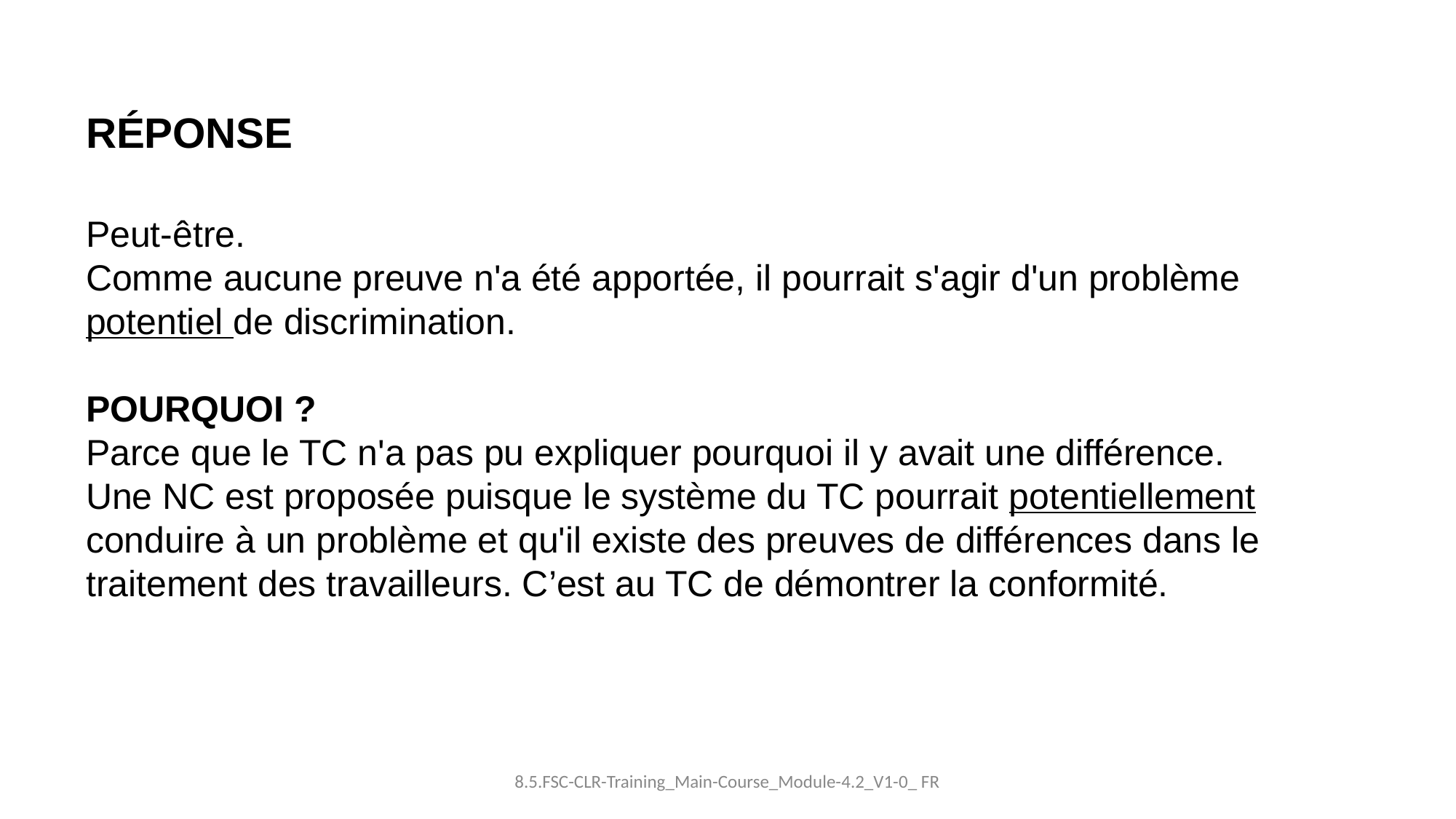

RÉPONSE
Peut-être.
Comme aucune preuve n'a été apportée, il pourrait s'agir d'un problème potentiel de discrimination.
POURQUOI ?
Parce que le TC n'a pas pu expliquer pourquoi il y avait une différence.
Une NC est proposée puisque le système du TC pourrait potentiellement conduire à un problème et qu'il existe des preuves de différences dans le traitement des travailleurs. C’est au TC de démontrer la conformité.
8.5.FSC-CLR-Training_Main-Course_Module-4.2_V1-0_ FR